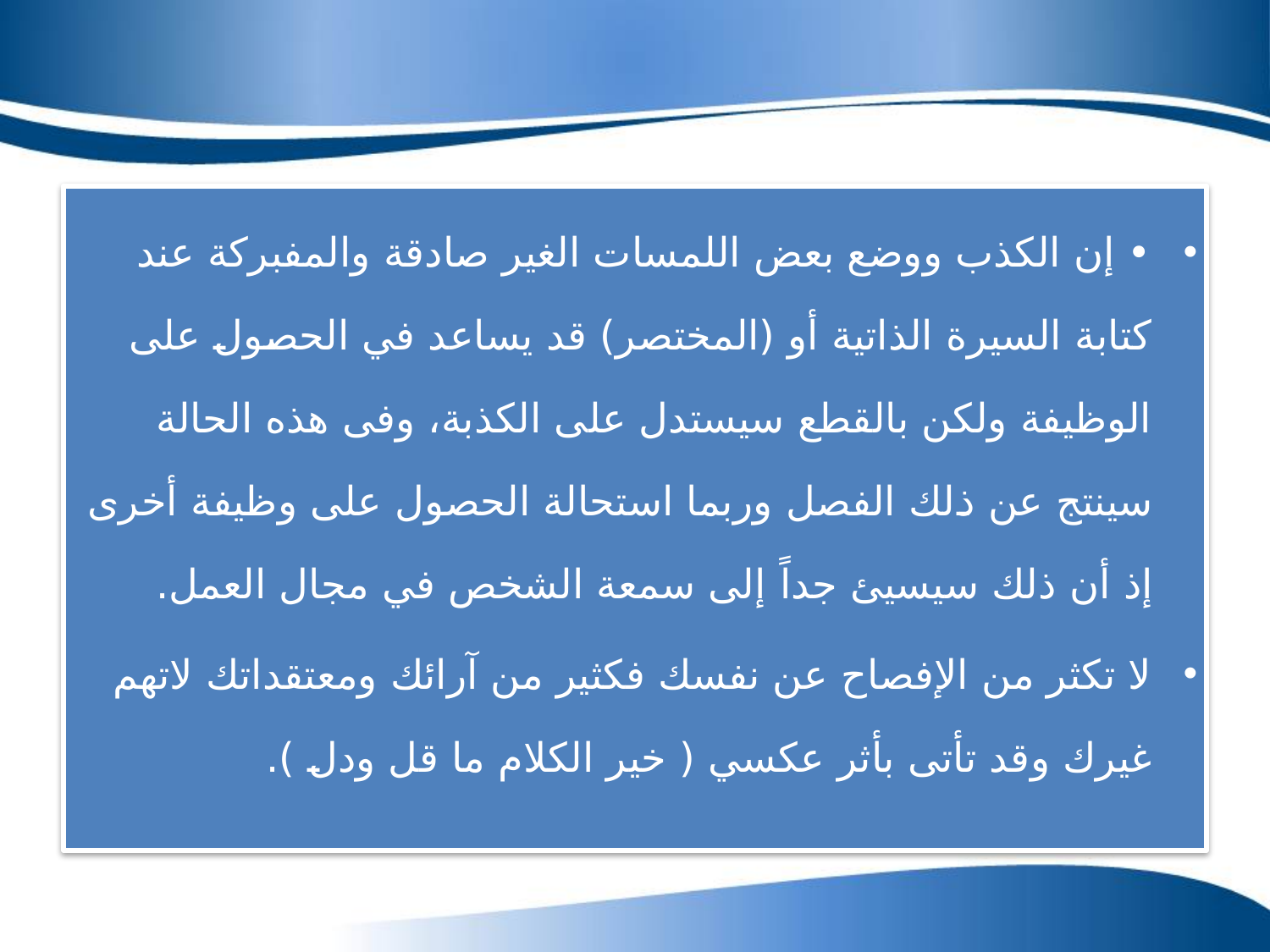

• إن الكذب ووضع بعض اللمسات الغير صادقة والمفبركة عند كتابة السيرة الذاتية أو (المختصر) قد يساعد في الحصول على الوظيفة ولكن بالقطع سيستدل على الكذبة، وفى هذه الحالة سينتج عن ذلك الفصل وربما استحالة الحصول على وظيفة أخرى إذ أن ذلك سيسيئ جداً إلى سمعة الشخص في مجال العمل.
لا تكثر من الإفصاح عن نفسك فكثير من آرائك ومعتقداتك لاتهم غيرك وقد تأتى بأثر عكسي ( خير الكلام ما قل ودل ).